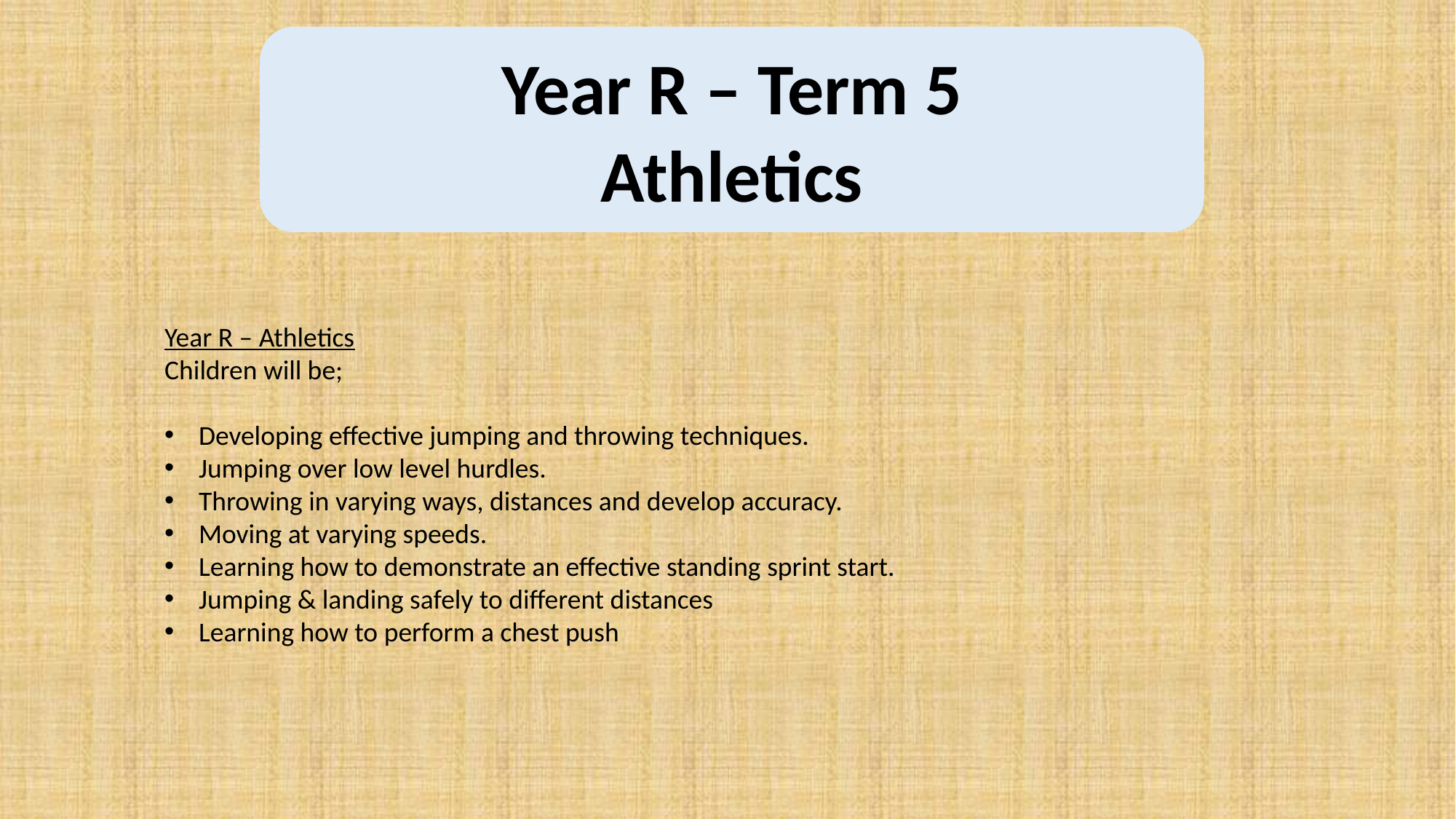

Year R – Term 5
 Athletics
Year R – Athletics
Children will be;

Developing effective jumping and throwing techniques.
Jumping over low level hurdles.
Throwing in varying ways, distances and develop accuracy.
Moving at varying speeds.
Learning how to demonstrate an effective standing sprint start.
Jumping & landing safely to different distances
Learning how to perform a chest push